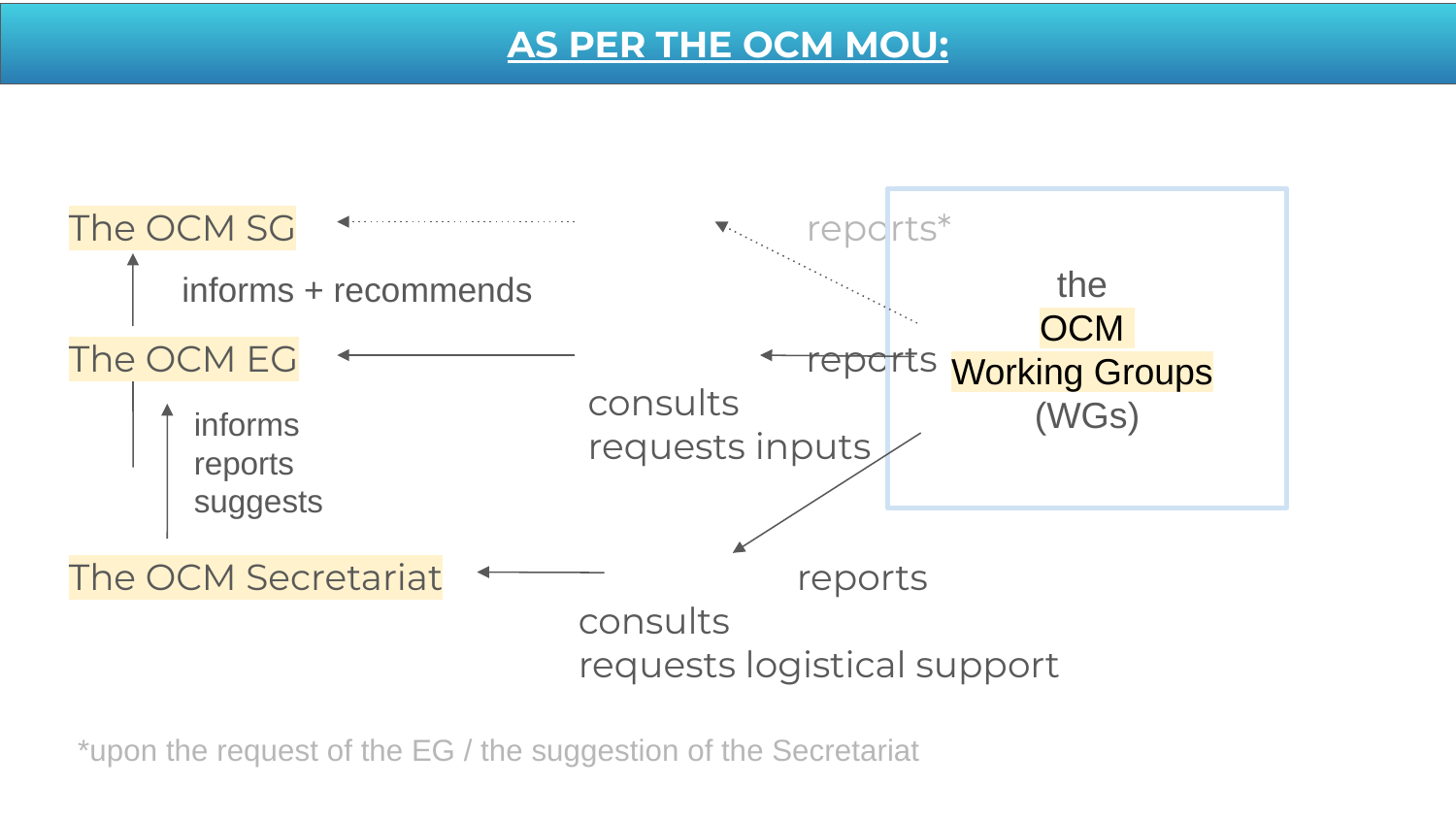

AS PER THE OCM MOU:

The OCM SG				 reports*

The OCM EG				 reports
 consults
 requests inputs

The OCM Secretariat 			reports
consults
requests logistical support
the
OCM
Working Groups
(WGs)
informs + recommends

informs
reports
suggests
*upon the request of the EG / the suggestion of the Secretariat